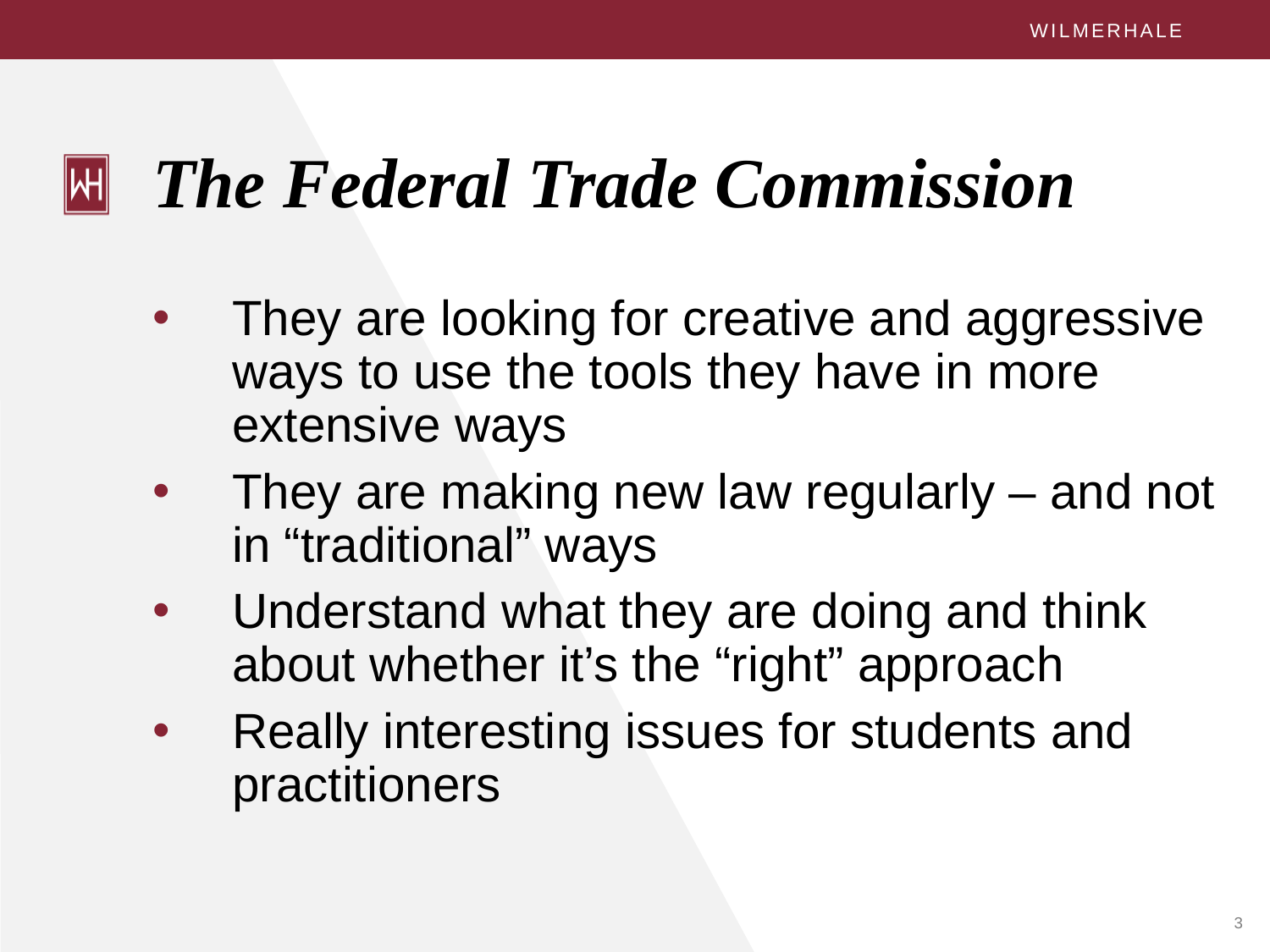

# The Federal Trade Commission
They are looking for creative and aggressive ways to use the tools they have in more extensive ways
They are making new law regularly – and not in “traditional” ways
Understand what they are doing and think about whether it’s the “right” approach
Really interesting issues for students and practitioners
3